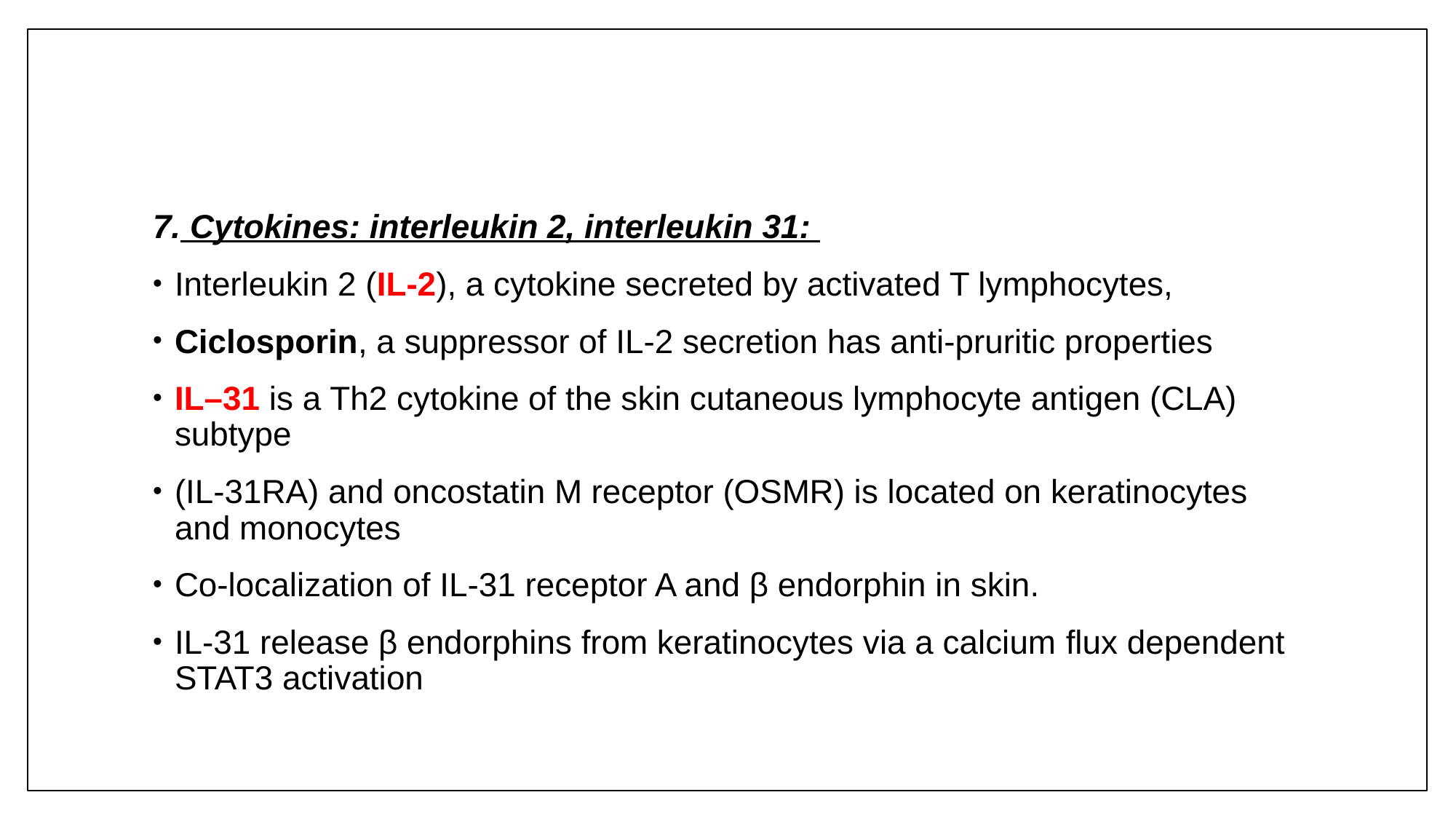

#
7. Cytokines: interleukin 2, interleukin 31:
Interleukin 2 (IL‐2), a cytokine secreted by activated T lymphocytes,
Ciclosporin, a suppressor of IL‐2 secretion has anti-pruritic properties
IL–31 is a Th2 cytokine of the skin cutaneous lymphocyte antigen (CLA) subtype
(IL‐31RA) and oncostatin M receptor (OSMR) is located on keratinocytes and monocytes
Co‐localization of IL‐31 receptor A and β endorphin in skin.
IL‐31 release β endorphins from keratinocytes via a calcium flux dependent STAT3 activation